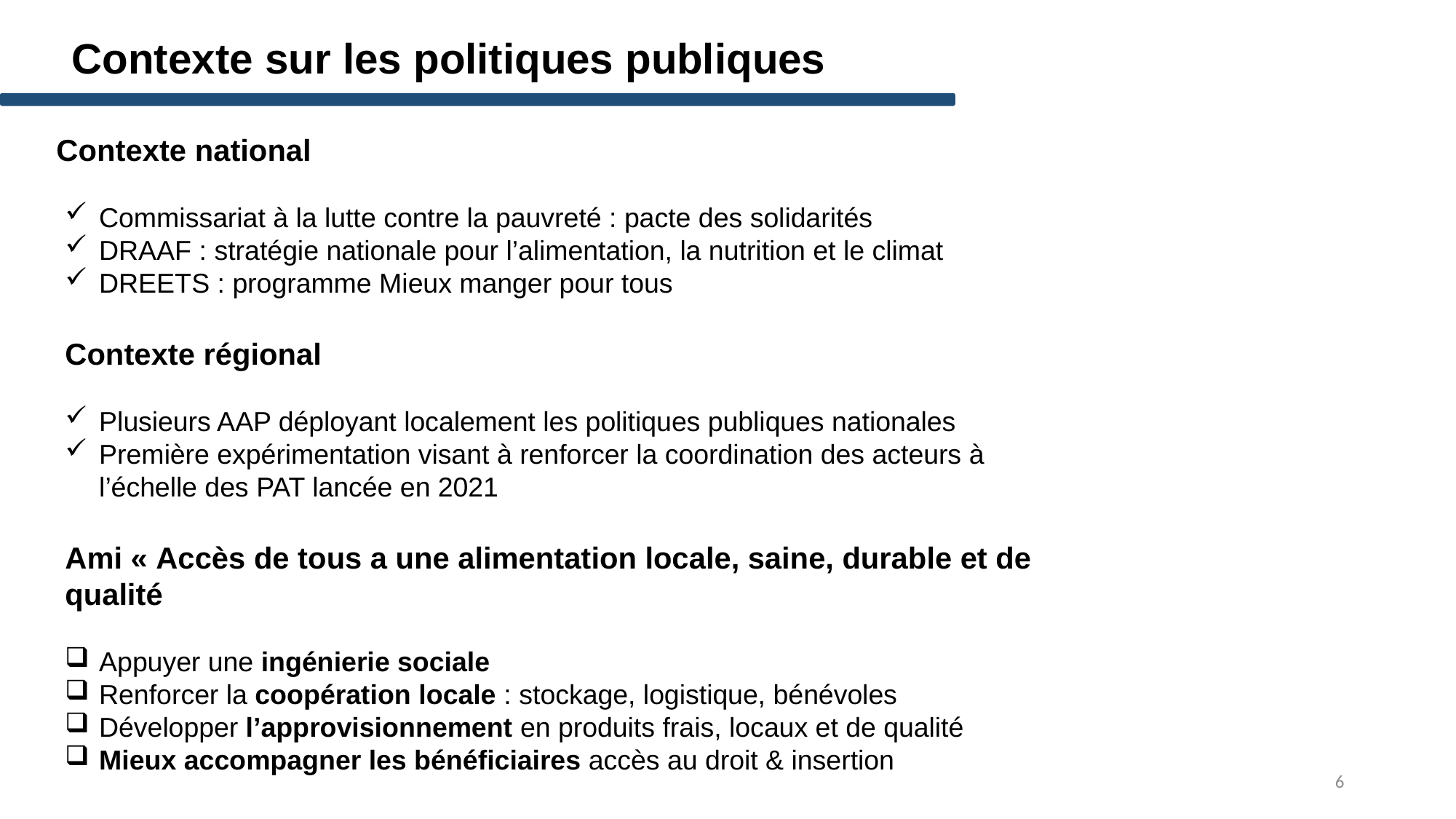

Contexte sur les politiques publiques

Contexte national

Commissariat à la lutte contre la pauvreté : pacte des solidarités
DRAAF : stratégie nationale pour l’alimentation, la nutrition et le climat
DREETS : programme Mieux manger pour tous

Contexte régional

Plusieurs AAP déployant localement les politiques publiques nationales
Première expérimentation visant à renforcer la coordination des acteurs à l’échelle des PAT lancée en 2021

Ami « Accès de tous a une alimentation locale, saine, durable et de qualité

Appuyer une ingénierie sociale
Renforcer la coopération locale : stockage, logistique, bénévoles
Développer l’approvisionnement en produits frais, locaux et de qualité
Mieux accompagner les bénéficiaires accès au droit & insertion

6